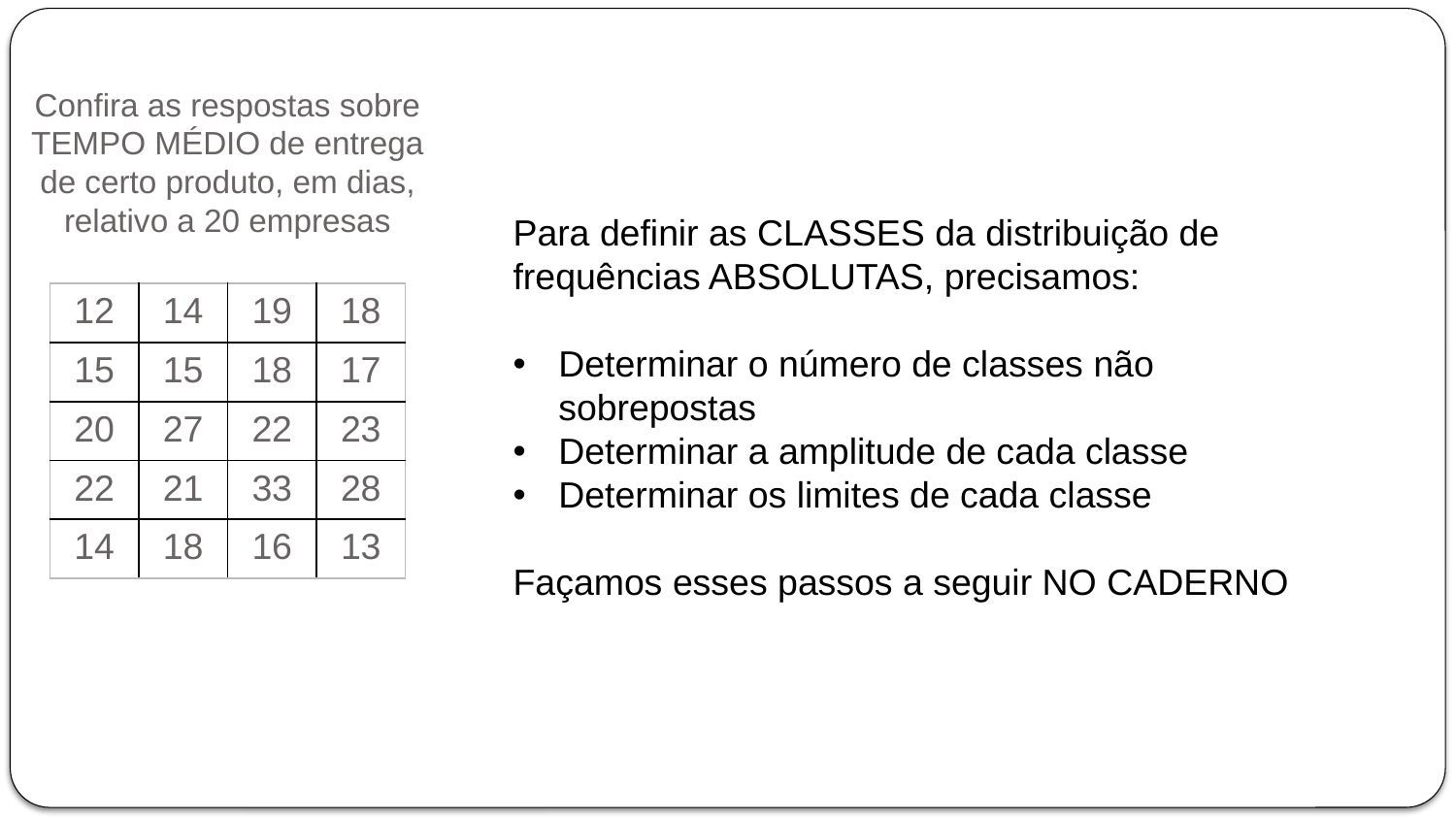

Confira as respostas sobre TEMPO MÉDIO de entrega de certo produto, em dias, relativo a 20 empresas
Para definir as CLASSES da distribuição de frequências ABSOLUTAS, precisamos:

Determinar o número de classes não sobrepostas
Determinar a amplitude de cada classe
Determinar os limites de cada classe

Façamos esses passos a seguir NO CADERNO
| 12 | 14 | 19 | 18 |
| --- | --- | --- | --- |
| 15 | 15 | 18 | 17 |
| 20 | 27 | 22 | 23 |
| 22 | 21 | 33 | 28 |
| 14 | 18 | 16 | 13 |